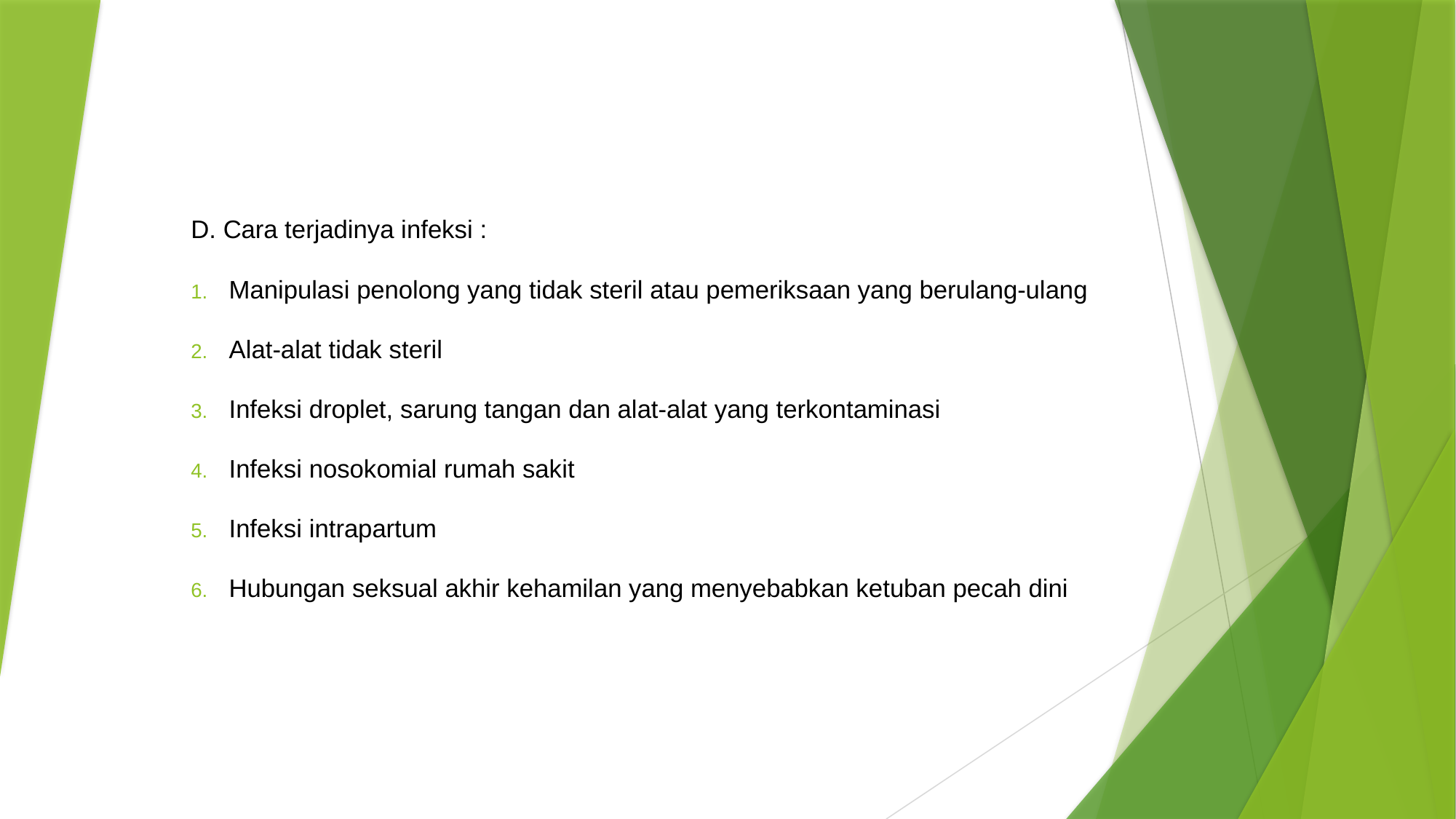

D. Cara terjadinya infeksi :
Manipulasi penolong yang tidak steril atau pemeriksaan yang berulang-ulang
Alat-alat tidak steril
Infeksi droplet, sarung tangan dan alat-alat yang terkontaminasi
Infeksi nosokomial rumah sakit
Infeksi intrapartum
Hubungan seksual akhir kehamilan yang menyebabkan ketuban pecah dini